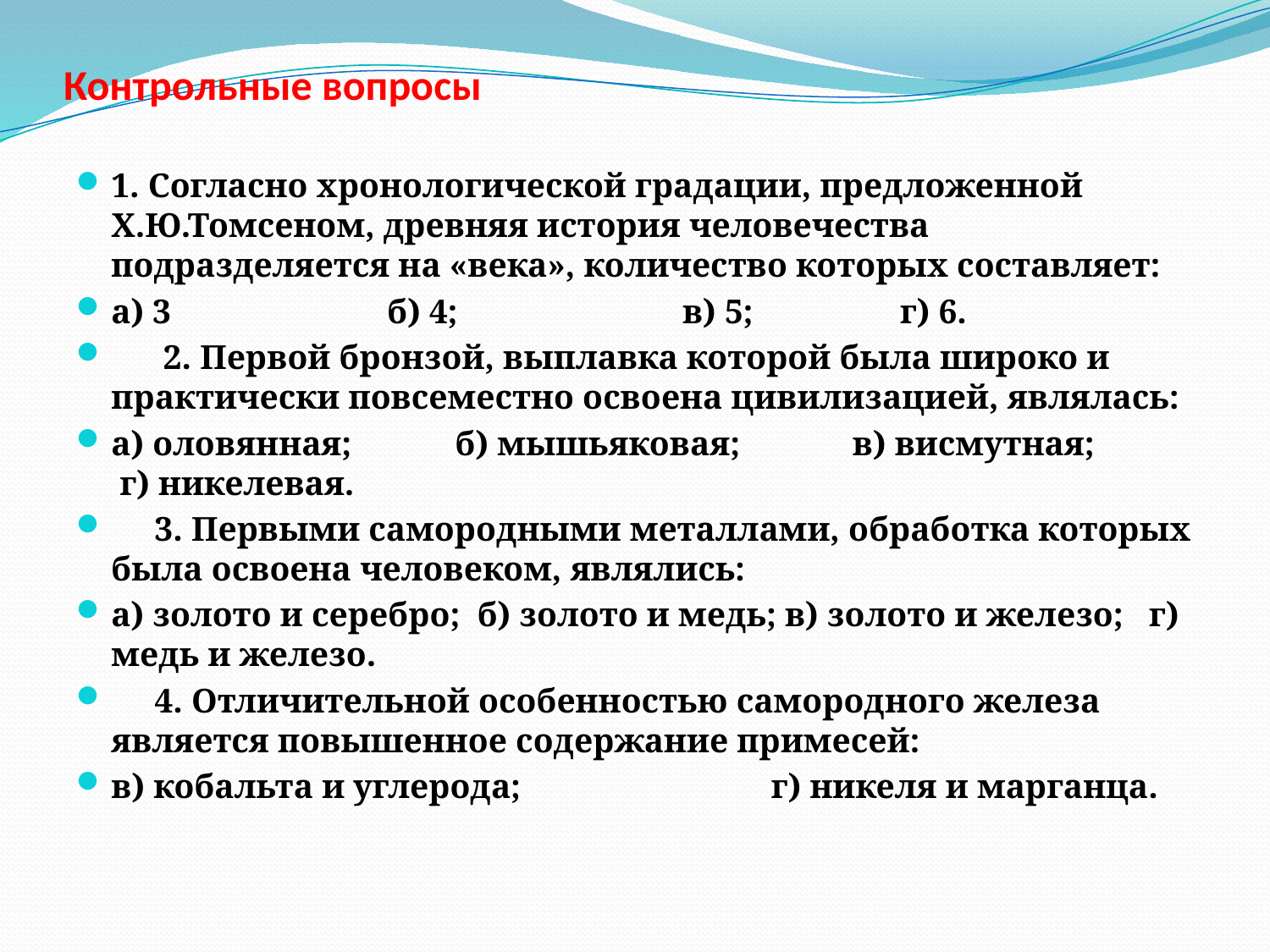

# Контрольные вопросы
1. Согласно хронологической градации, предложенной Х.Ю.Томсеном, древняя история человечества подразделяется на «века», количество которых составляет:
а) 3                         б) 4;                          в) 5;                 г) 6.
      2. Первой бронзой, выплавка которой была широко и практически повсеместно освоена цивилизацией, являлась:
а) оловянная;            б) мышьяковая;             в) висмутная;             г) никелевая.
     3. Первыми самородными металлами, обработка которых была освоена человеком, являлись:
а) золото и серебро;  б) золото и медь; в) золото и железо;   г) медь и железо.
     4. Отличительной особенностью самородного железа является повышенное содержание примесей:
в) кобальта и углерода;                             г) никеля и марганца.